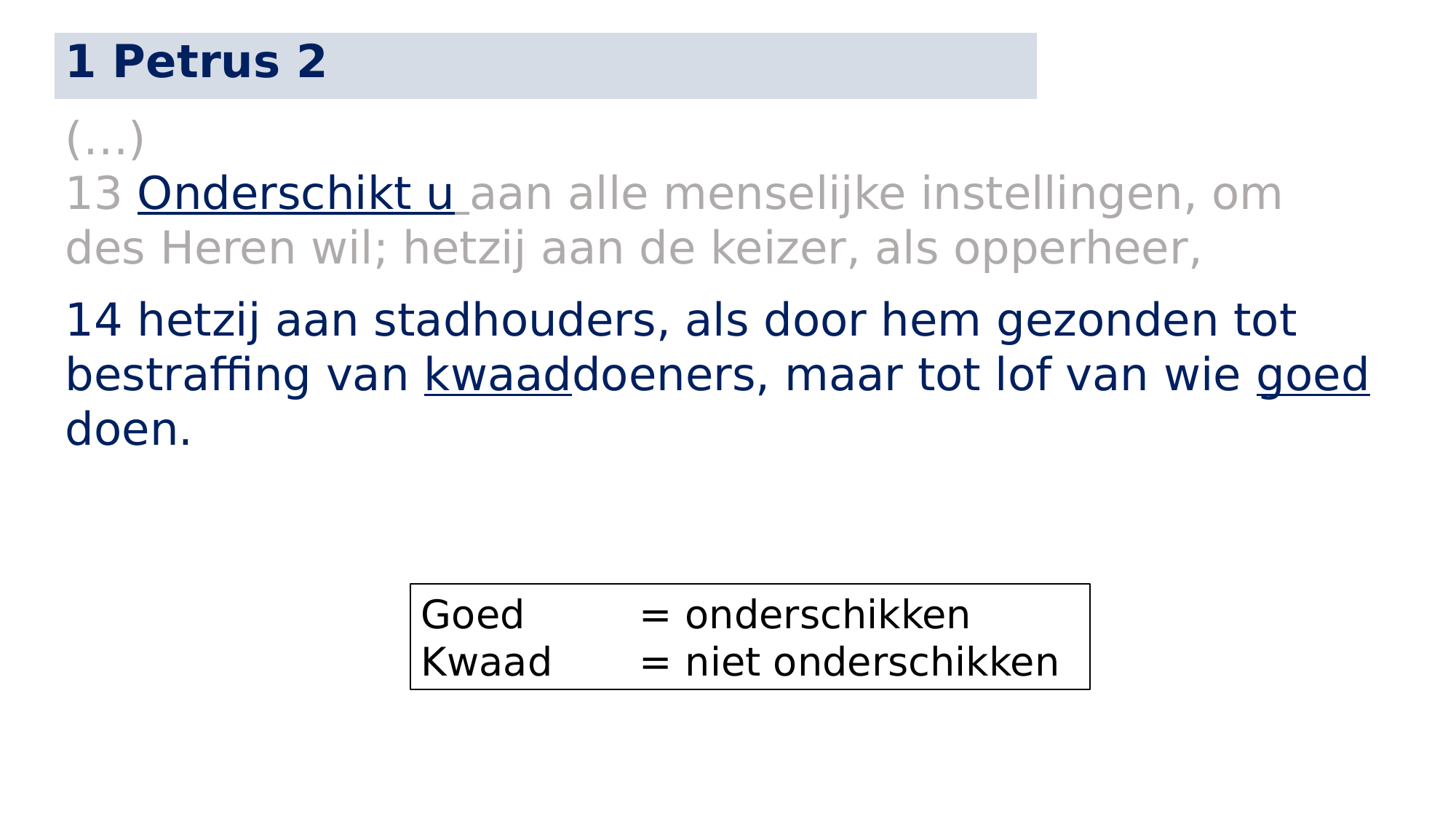

1 Petrus 2
(…)
13 Onderschikt u aan alle menselijke instellingen, om des Heren wil; hetzij aan de keizer, als opperheer,
14 hetzij aan stadhouders, als door hem gezonden tot bestraffing van kwaaddoeners, maar tot lof van wie goed doen.
Goed 	= onderschikken
Kwaad	= niet onderschikken